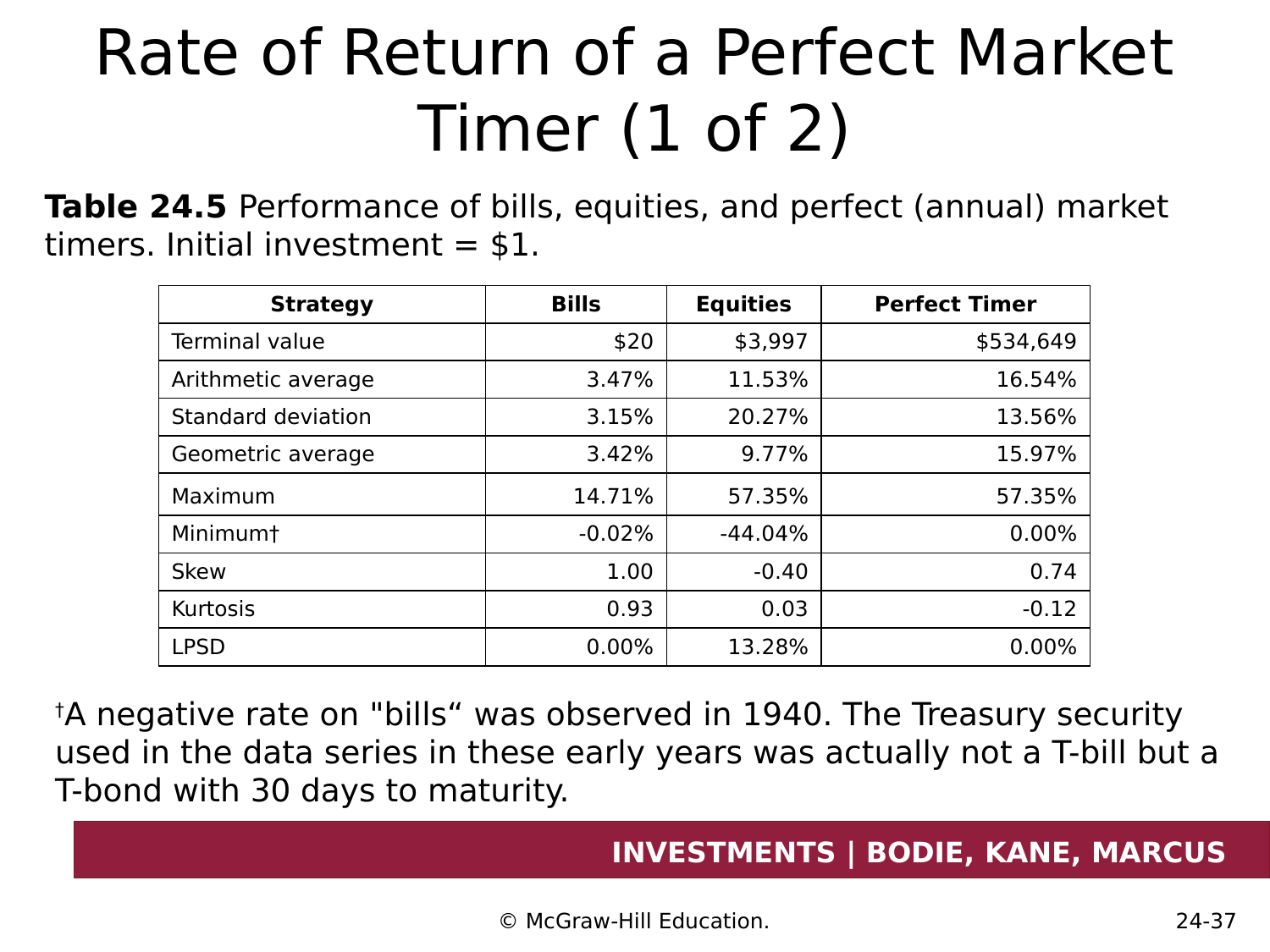

# Rate of Return of a Perfect Market Timer (1 of 2)
Table 24.5 Performance of bills, equities, and perfect (annual) market timers. Initial investment = $1.
| Strategy | Bills | Equities | Perfect Timer |
| --- | --- | --- | --- |
| Terminal value | $20 | $3,997 | $534,649 |
| Arithmetic average | 3.47% | 11.53% | 16.54% |
| Standard deviation | 3.15% | 20.27% | 13.56% |
| Geometric average | 3.42% | 9.77% | 15.97% |
| Maximum | 14.71% | 57.35% | 57.35% |
| Minimum† | -0.02% | -44.04% | 0.00% |
| Skew | 1.00 | -0.40 | 0.74 |
| Kurtosis | 0.93 | 0.03 | -0.12 |
| LPSD | 0.00% | 13.28% | 0.00% |
†A negative rate on "bills“ was observed in 1940. The Treasury security used in the data series in these early years was actually not a T-bill but a T-bond with 30 days to maturity.